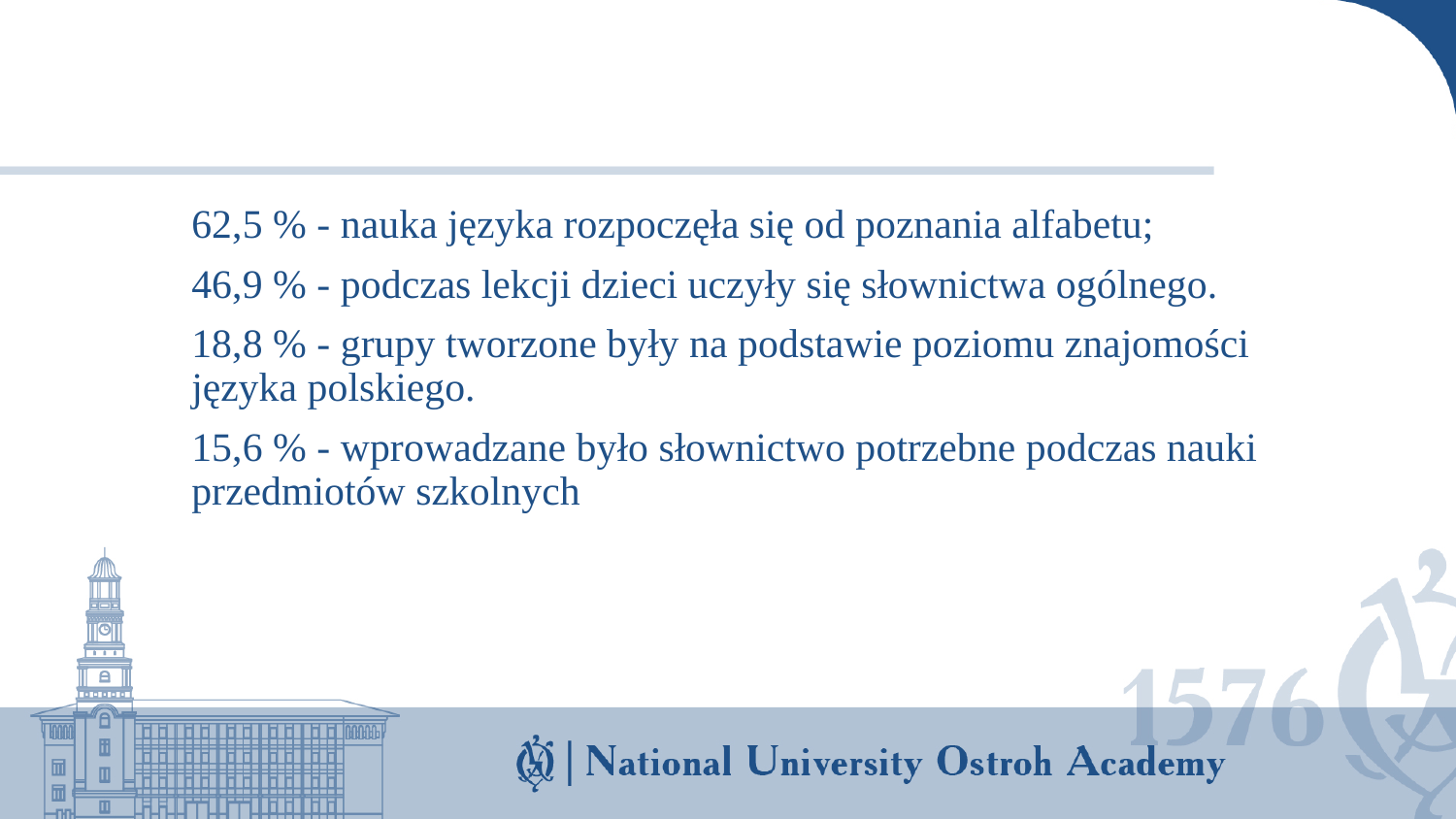

62,5 % - nauka języka rozpoczęła się od poznania alfabetu;
46,9 % - podczas lekcji dzieci uczyły się słownictwa ogólnego.
18,8 % - grupy tworzone były na podstawie poziomu znajomości języka polskiego.
15,6 % - wprowadzane było słownictwo potrzebne podczas nauki przedmiotów szkolnych